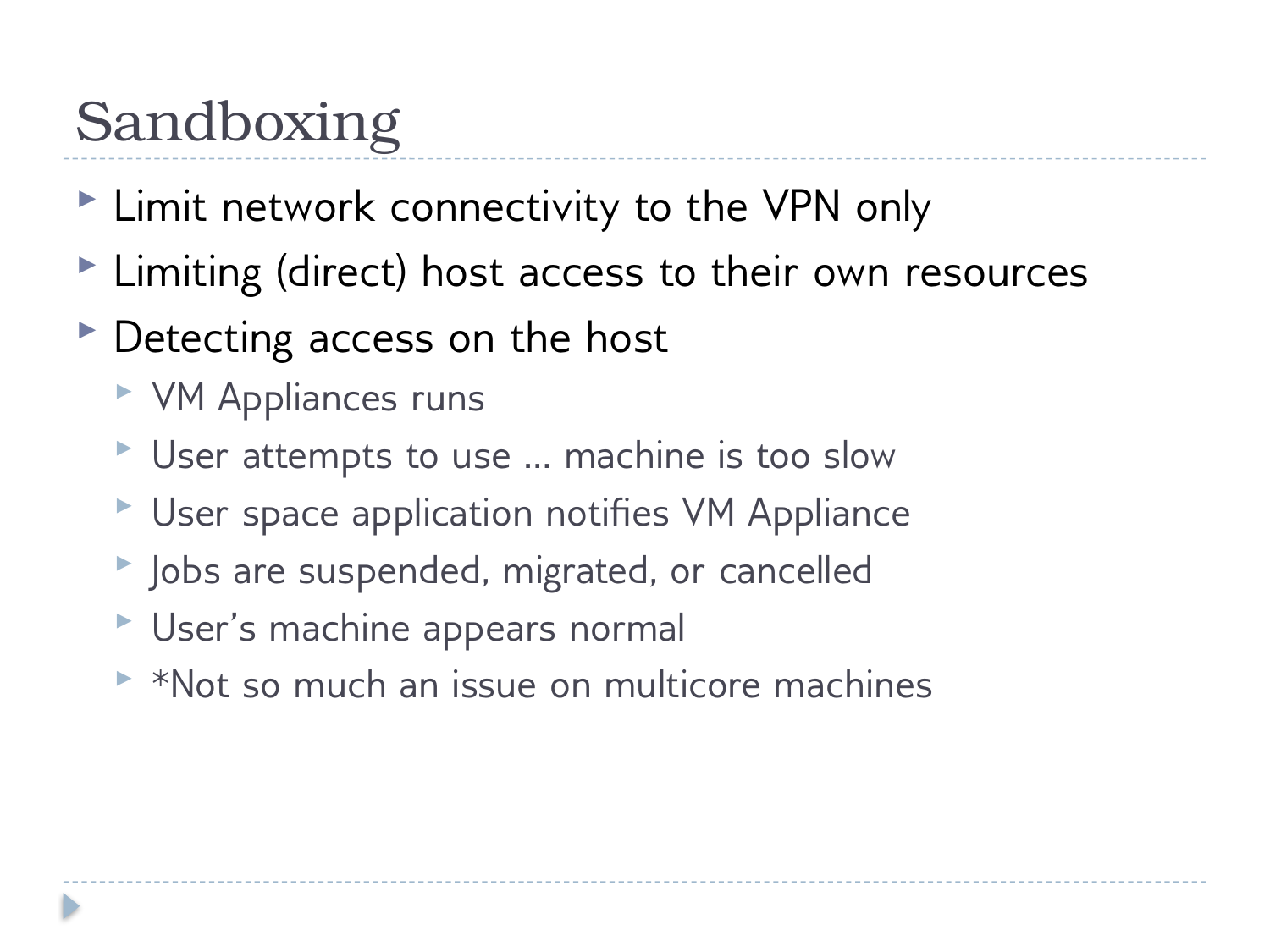

# Sandboxing
Limit network connectivity to the VPN only
Limiting (direct) host access to their own resources
Detecting access on the host
VM Appliances runs
User attempts to use … machine is too slow
User space application notifies VM Appliance
Jobs are suspended, migrated, or cancelled
User’s machine appears normal
*Not so much an issue on multicore machines